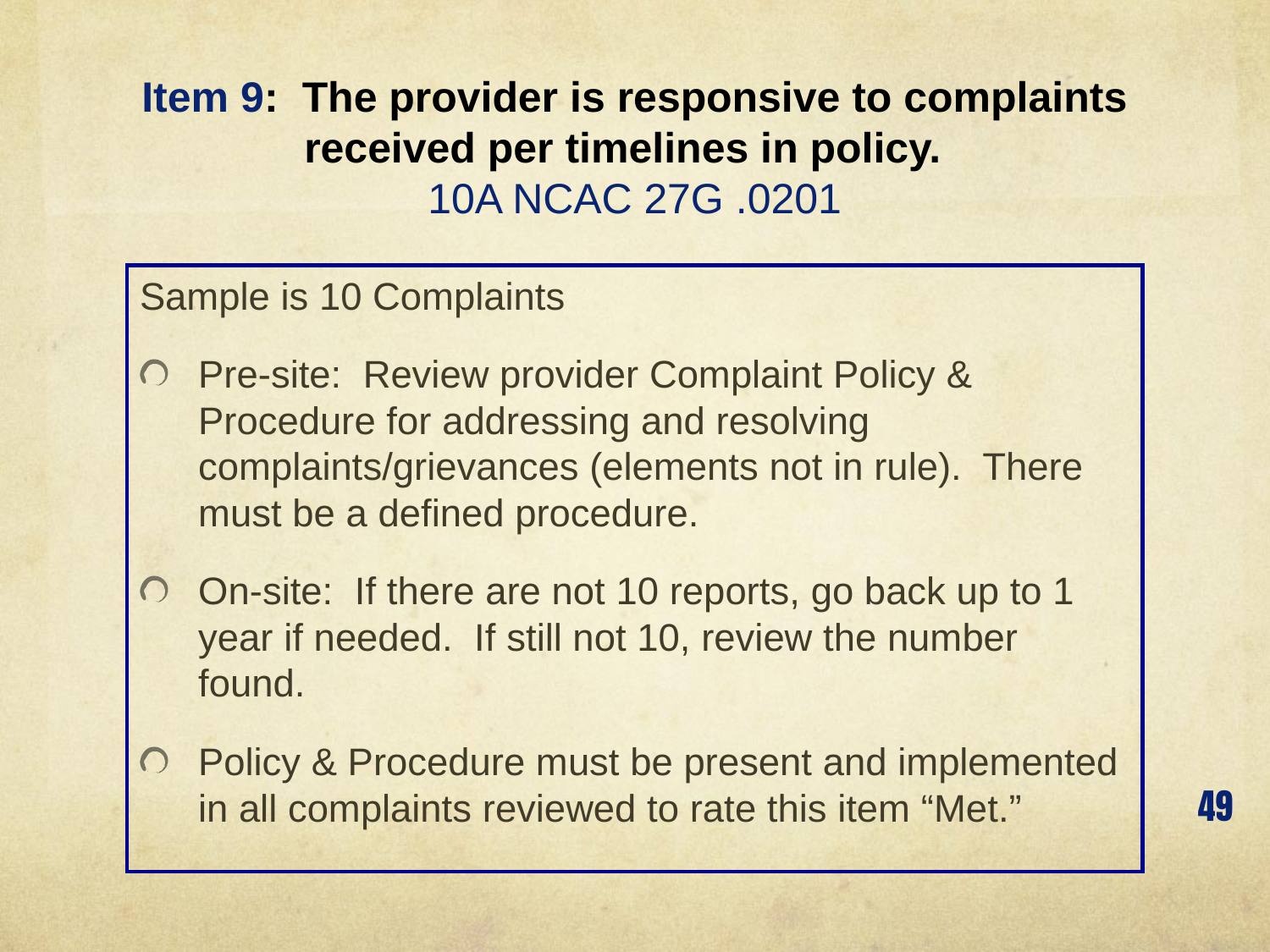

# Item 9:  The provider is responsive to complaints received per timelines in policy. 10A NCAC 27G .0201
Sample is 10 Complaints
Pre-site:  Review provider Complaint Policy & Procedure for addressing and resolving complaints/grievances (elements not in rule).  There must be a defined procedure.
On-site:  If there are not 10 reports, go back up to 1 year if needed.  If still not 10, review the number found.
Policy & Procedure must be present and implemented in all complaints reviewed to rate this item “Met.”

49